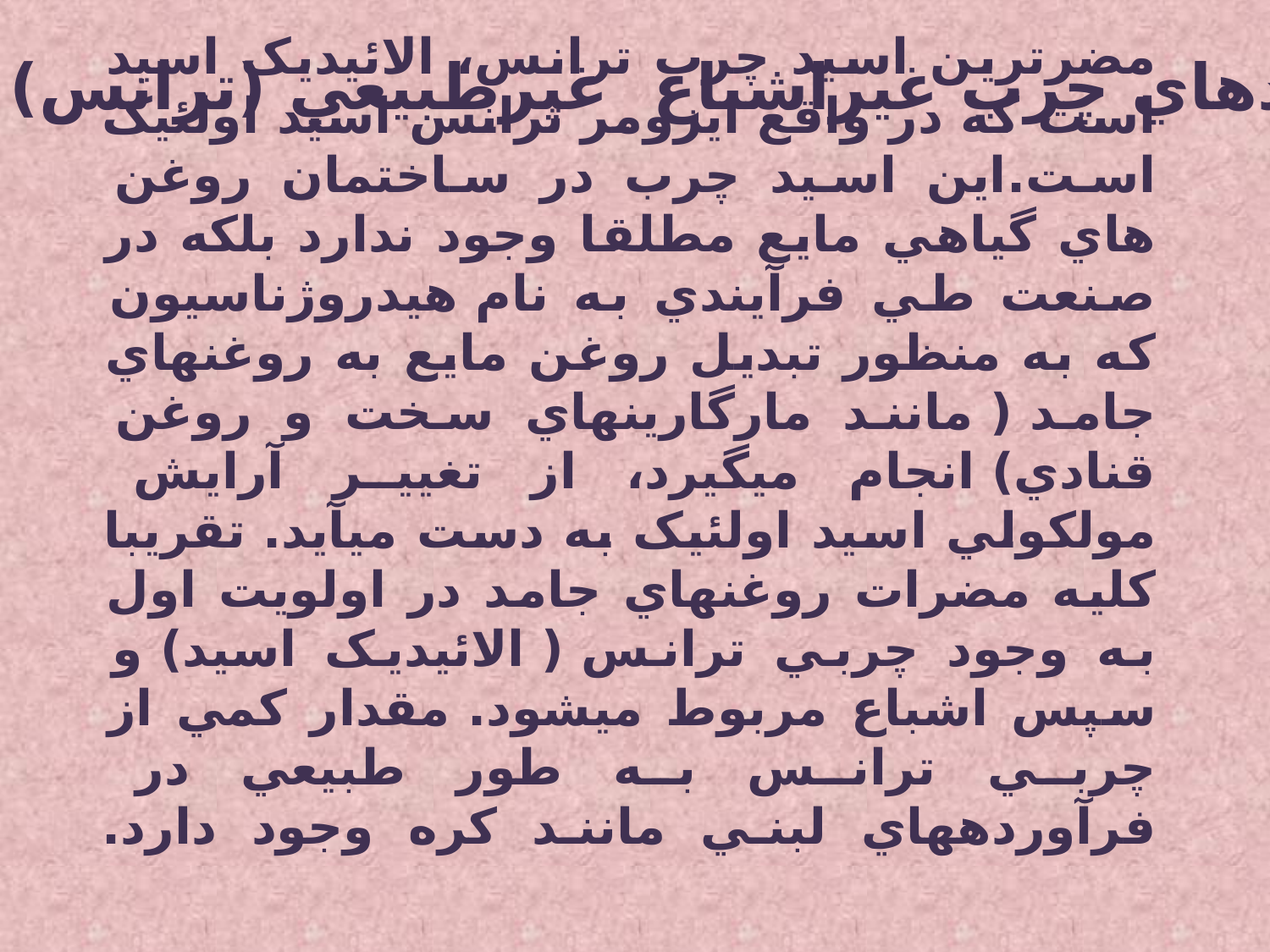

3)   اسيدهاي چرب غيراشباع  غيرطبيعي (ترانس):
# مضرترين اسيد چرب ترانس، الائيديک اسيد است که در واقع ايزومر ترانس اسيد اولئيک است.اين اسيد چرب در ساختمان روغن هاي گياهي مايع مطلقا وجود ندارد بلکه در صنعت طي فرآيندي به نام هيدروژناسيون که به منظور تبديل روغن مايع به روغنهاي جامد ( مانند مارگارينهاي سخت و روغن قنادي) انجام ميگيرد، از تغيير آرايش مولکولي اسيد اولئيک به دست ميآيد. تقريبا کليه مضرات روغنهاي جامد در اولويت اول به وجود چربي ترانس ( الائيديک اسيد‌) و سپس اشباع مربوط ميشود. مقدار کمي از چربي ترانس به طور طبيعي در فرآوردههاي لبني مانند کره وجود دارد.